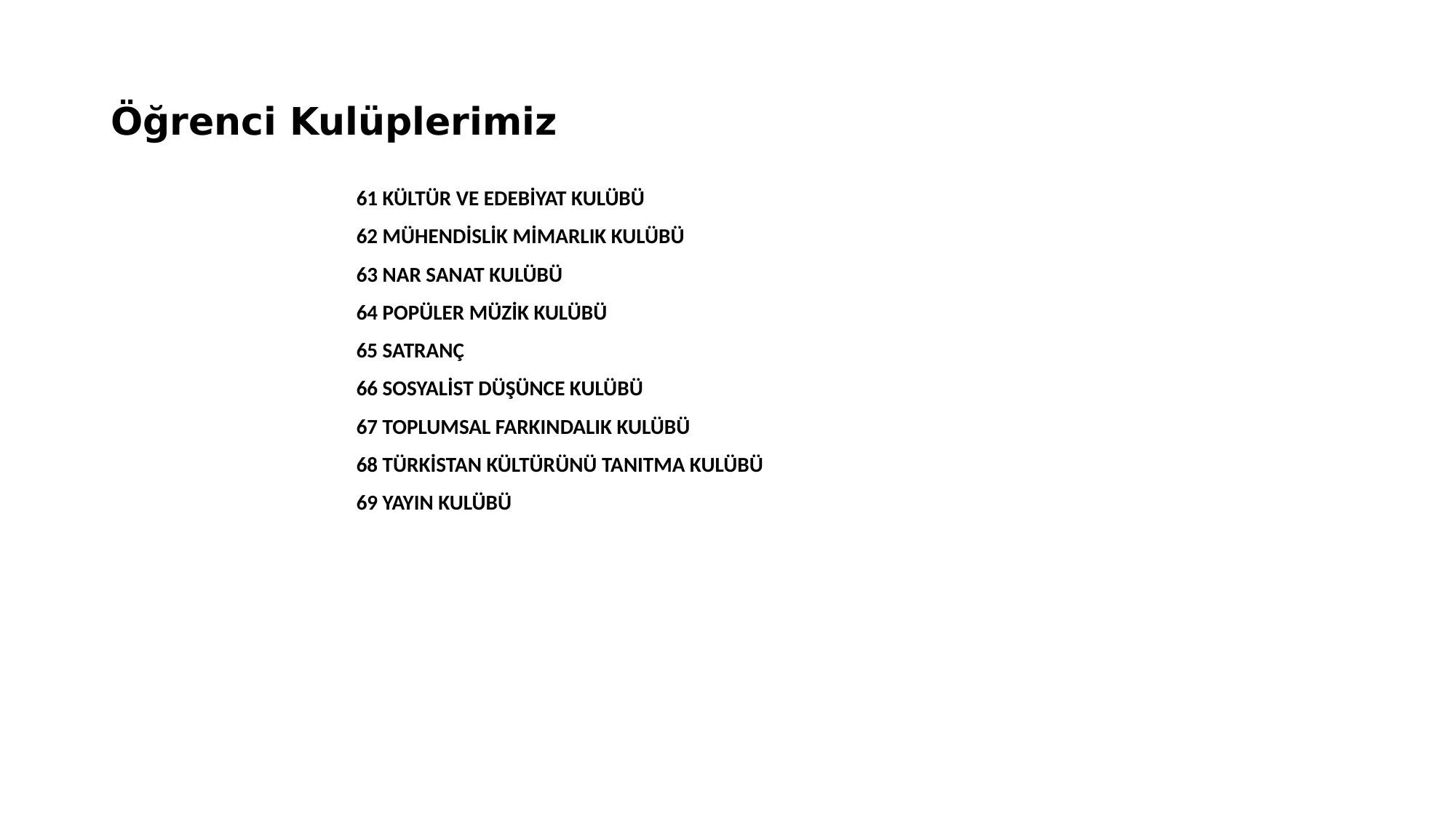

# Öğrenci Kulüplerimiz
61 KÜLTÜR VE EDEBİYAT KULÜBÜ
62 MÜHENDİSLİK MİMARLIK KULÜBÜ
63 NAR SANAT KULÜBÜ
64 POPÜLER MÜZİK KULÜBÜ
65 SATRANÇ
66 SOSYALİST DÜŞÜNCE KULÜBÜ
67 TOPLUMSAL FARKINDALIK KULÜBÜ
68 TÜRKİSTAN KÜLTÜRÜNÜ TANITMA KULÜBÜ
69 YAYIN KULÜBÜ